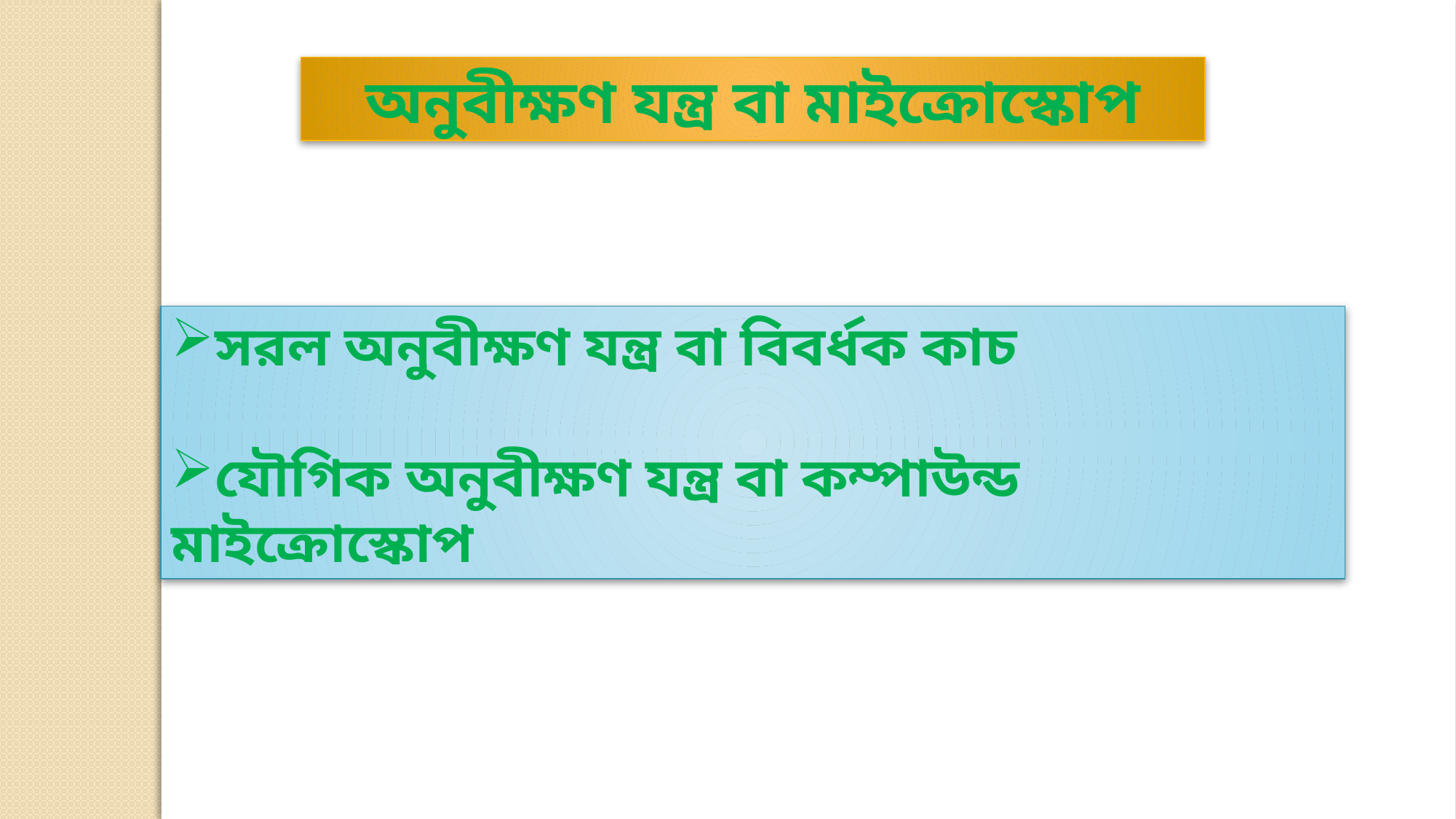

অনুবীক্ষণ যন্ত্র বা মাইক্রোস্কোপ
সরল অনুবীক্ষণ যন্ত্র বা বিবর্ধক কাচ

যৌগিক অনুবীক্ষণ যন্ত্র বা কম্পাউন্ড মাইক্রোস্কোপ